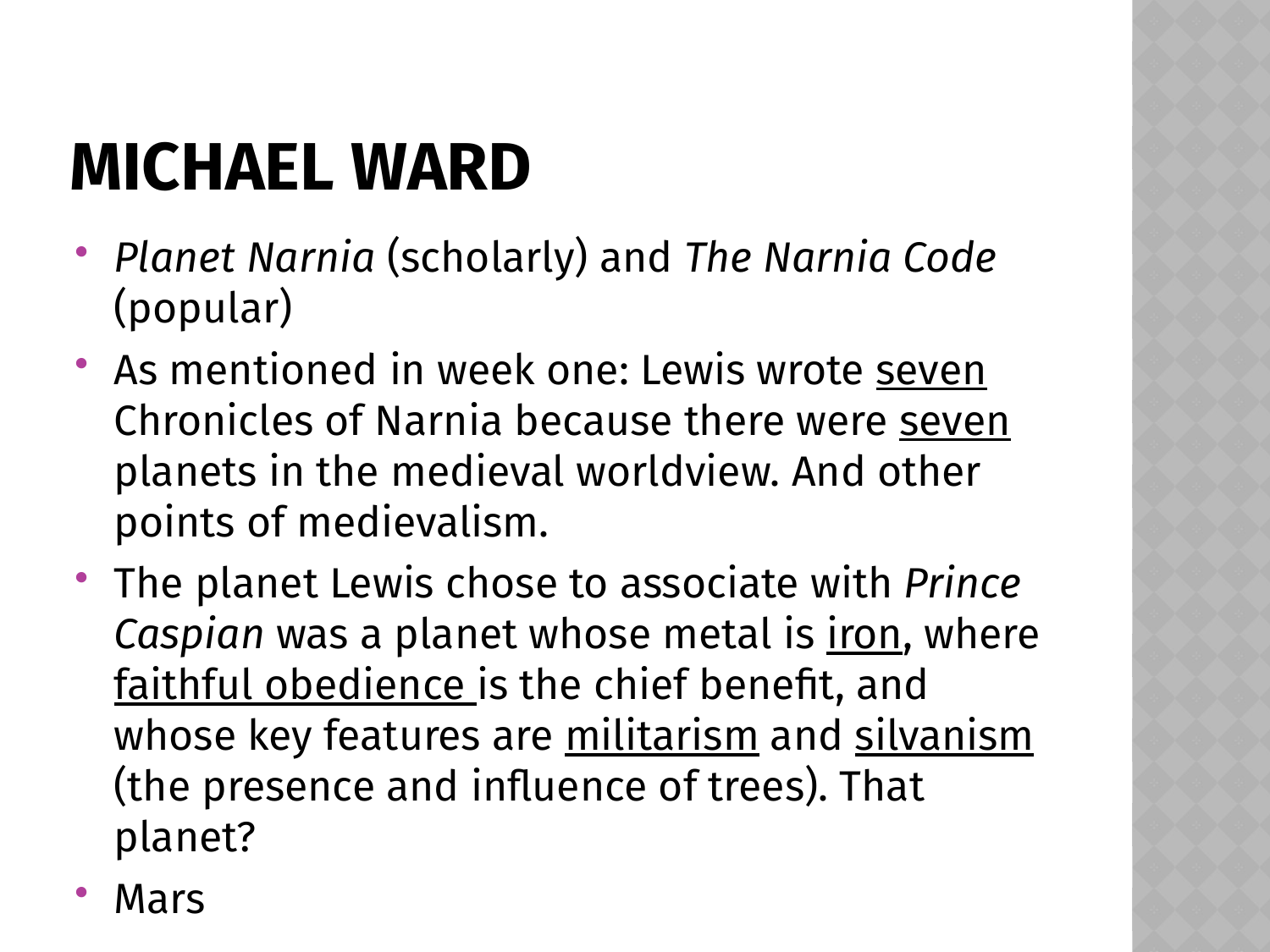

# Michael Ward
Planet Narnia (scholarly) and The Narnia Code (popular)
As mentioned in week one: Lewis wrote seven Chronicles of Narnia because there were seven planets in the medieval worldview. And other points of medievalism.
The planet Lewis chose to associate with Prince Caspian was a planet whose metal is iron, where faithful obedience is the chief benefit, and whose key features are militarism and silvanism (the presence and influence of trees). That planet?
Mars